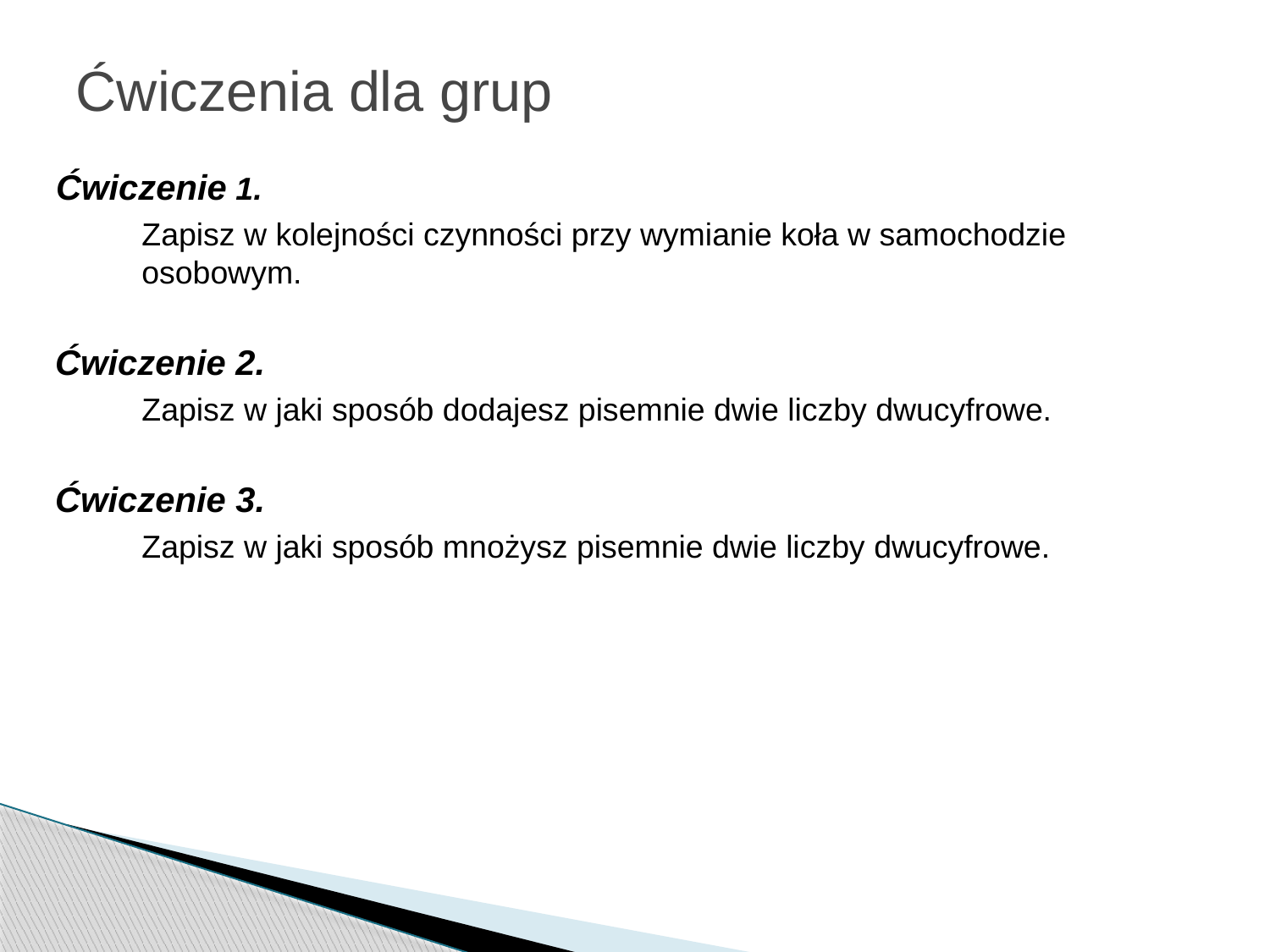

# Ćwiczenia dla grup
Ćwiczenie 1.
Zapisz w kolejności czynności przy wymianie koła w samochodzie osobowym.
Ćwiczenie 2.
Zapisz w jaki sposób dodajesz pisemnie dwie liczby dwucyfrowe.
Ćwiczenie 3.
Zapisz w jaki sposób mnożysz pisemnie dwie liczby dwucyfrowe.